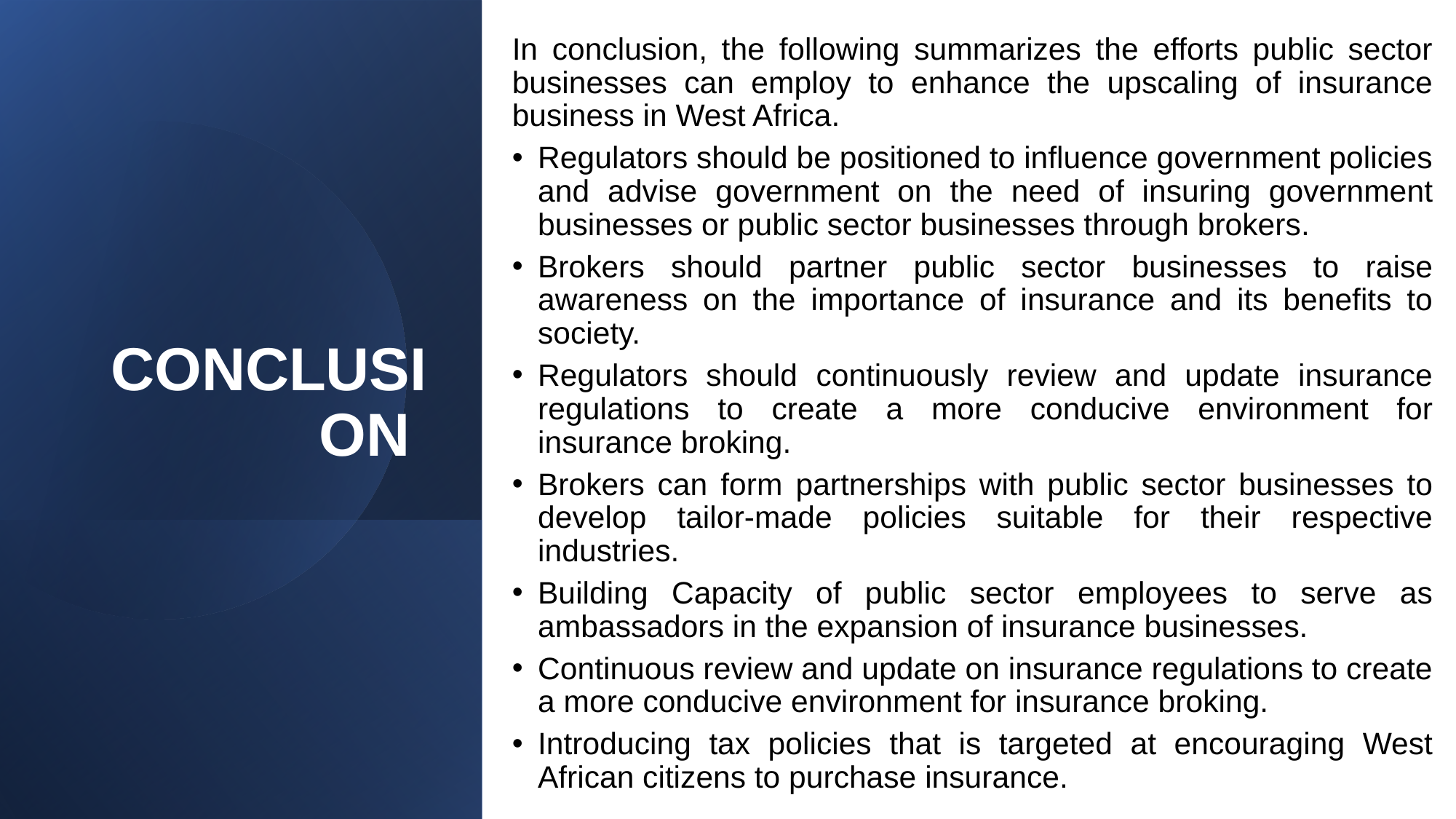

In conclusion, the following summarizes the efforts public sector businesses can employ to enhance the upscaling of insurance business in West Africa.
Regulators should be positioned to influence government policies and advise government on the need of insuring government businesses or public sector businesses through brokers.
Brokers should partner public sector businesses to raise awareness on the importance of insurance and its benefits to society.
Regulators should continuously review and update insurance regulations to create a more conducive environment for insurance broking.
Brokers can form partnerships with public sector businesses to develop tailor-made policies suitable for their respective industries.
Building Capacity of public sector employees to serve as ambassadors in the expansion of insurance businesses.
Continuous review and update on insurance regulations to create a more conducive environment for insurance broking.
Introducing tax policies that is targeted at encouraging West African citizens to purchase insurance.
# CONCLUSION